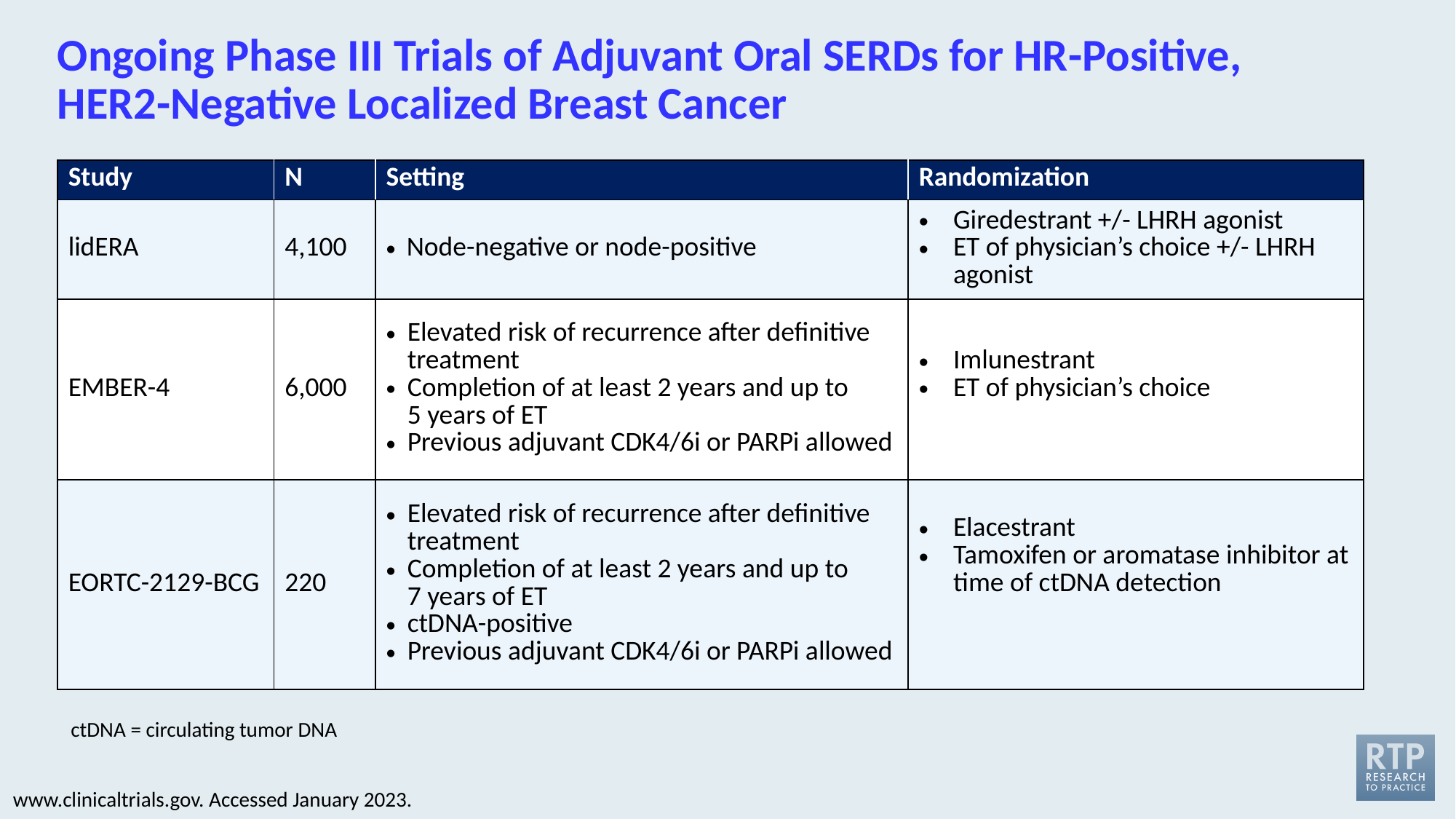

# Ongoing Phase III Trials of Adjuvant Oral SERDs for HR-Positive, HER2-Negative Localized Breast Cancer
| Study | N | Setting | Randomization |
| --- | --- | --- | --- |
| lidERA | 4,100 | Node-negative or node-positive | Giredestrant +/- LHRH agonist ET of physician’s choice +/- LHRH agonist |
| EMBER-4 | 6,000 | Elevated risk of recurrence after definitive treatment Completion of at least 2 years and up to 5 years of ET Previous adjuvant CDK4/6i or PARPi allowed | Imlunestrant ET of physician’s choice |
| EORTC-2129-BCG | 220 | Elevated risk of recurrence after definitive treatment Completion of at least 2 years and up to 7 years of ET ctDNA-positive Previous adjuvant CDK4/6i or PARPi allowed | Elacestrant Tamoxifen or aromatase inhibitor at time of ctDNA detection |
ctDNA = circulating tumor DNA
www.clinicaltrials.gov. Accessed January 2023.